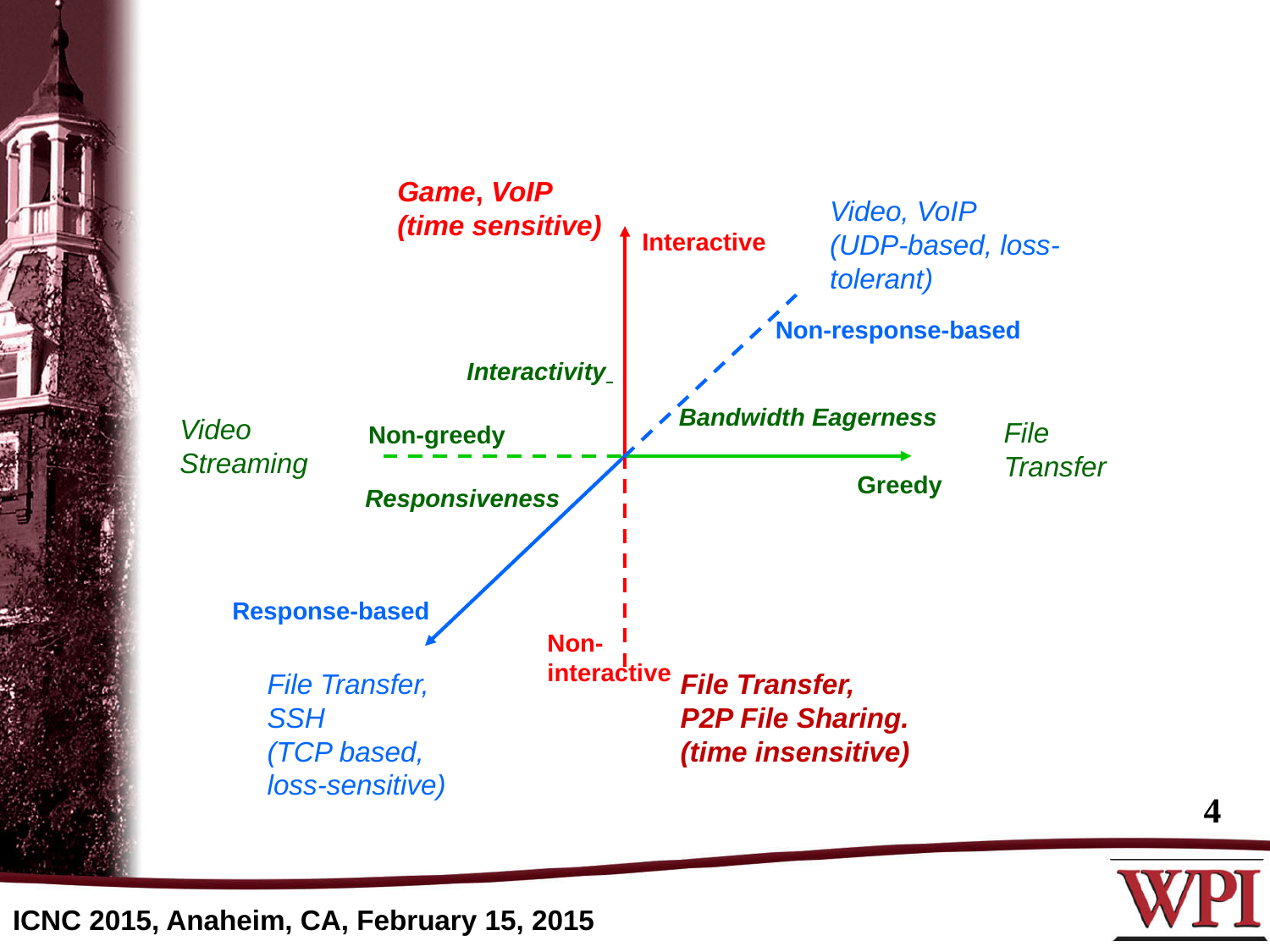

Game, VoIP
(time sensitive)
Video, VoIP
(UDP-based, loss-tolerant)
Interactive
Interactivity
Bandwidth Eagerness
Responsiveness
Non-response-based
Video
Streaming
File
Transfer
Non-greedy
Greedy
Response-based
Non-interactive
File Transfer,
P2P File Sharing.
(time insensitive)
File Transfer,
SSH
(TCP based, loss-sensitive)
4
ICNC 2015, Anaheim, CA, February 15, 2015